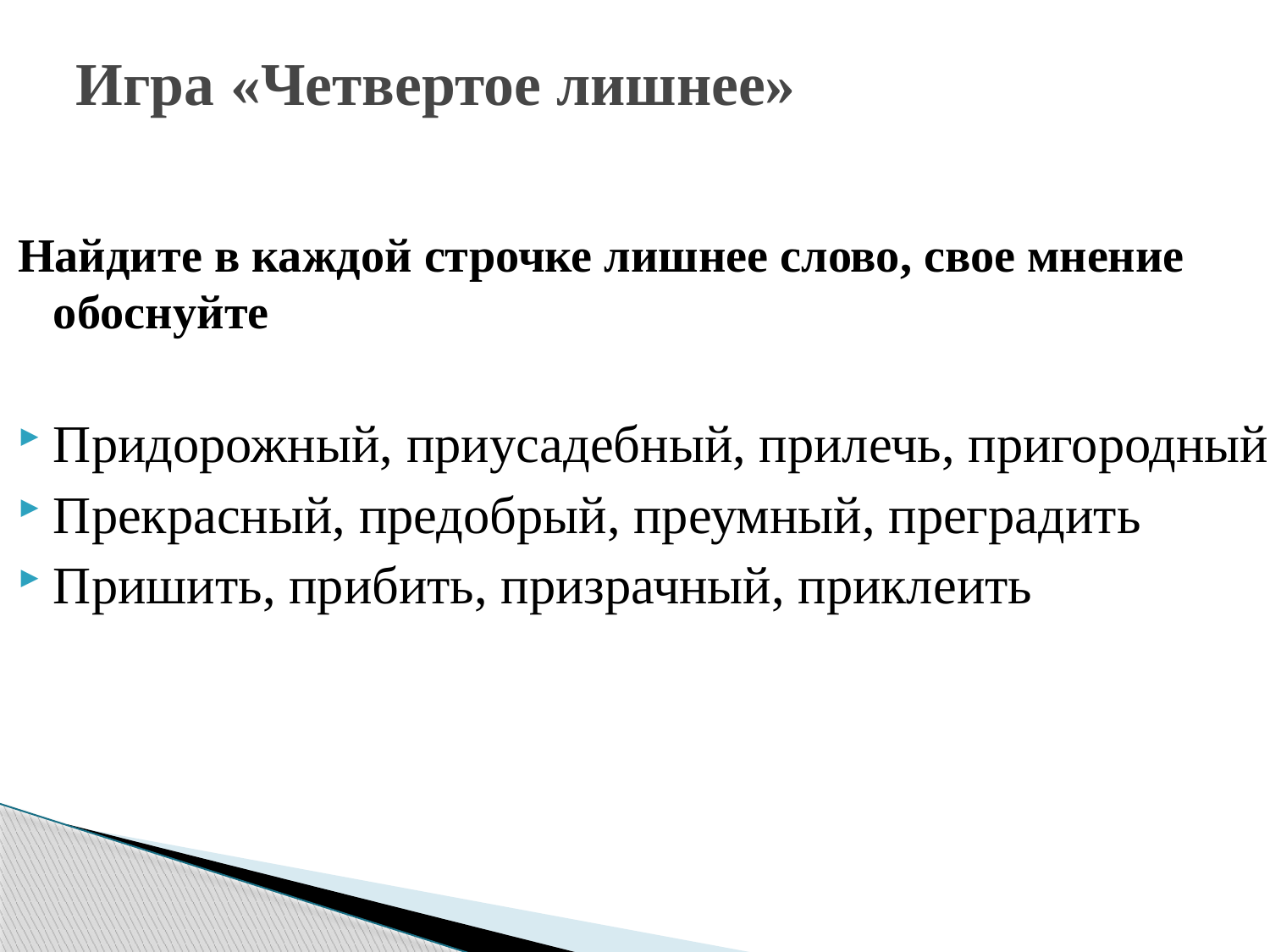

# Игра «Четвертое лишнее»
Найдите в каждой строчке лишнее слово, свое мнение обоснуйте

Придорожный, приусадебный, прилечь, пригородный
Прекрасный, предобрый, преумный, преградить
Пришить, прибить, призрачный, приклеить